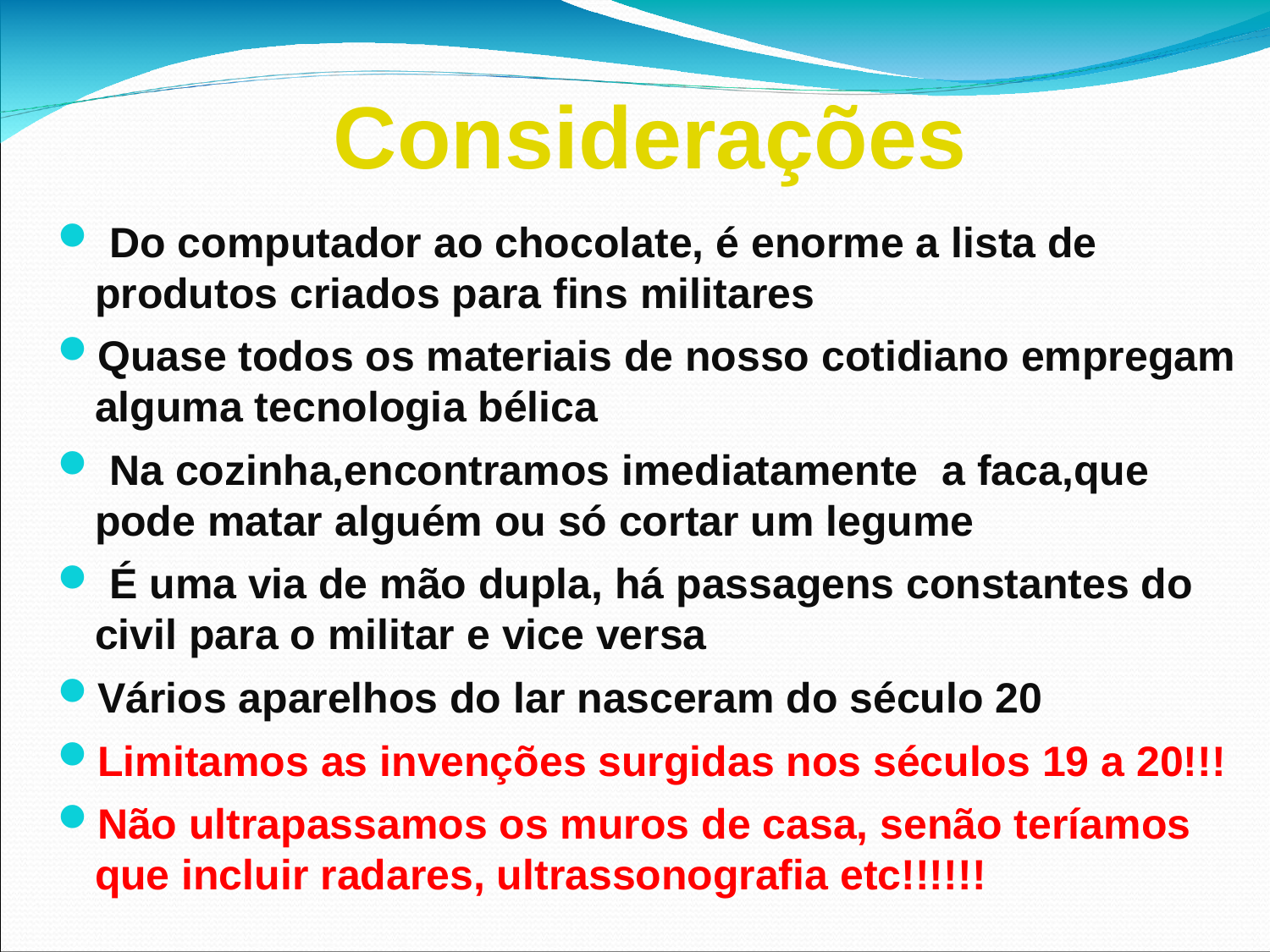

Considerações

 Do computador ao chocolate, é enorme a lista de produtos criados para fins militares
Quase todos os materiais de nosso cotidiano empregam alguma tecnologia bélica
 Na cozinha,encontramos imediatamente  a faca,que pode matar alguém ou só cortar um legume
 É uma via de mão dupla, há passagens constantes do civil para o militar e vice versa
Vários aparelhos do lar nasceram do século 20
Limitamos as invenções surgidas nos séculos 19 a 20!!!
Não ultrapassamos os muros de casa, senão teríamos que incluir radares, ultrassonografia etc!!!!!!